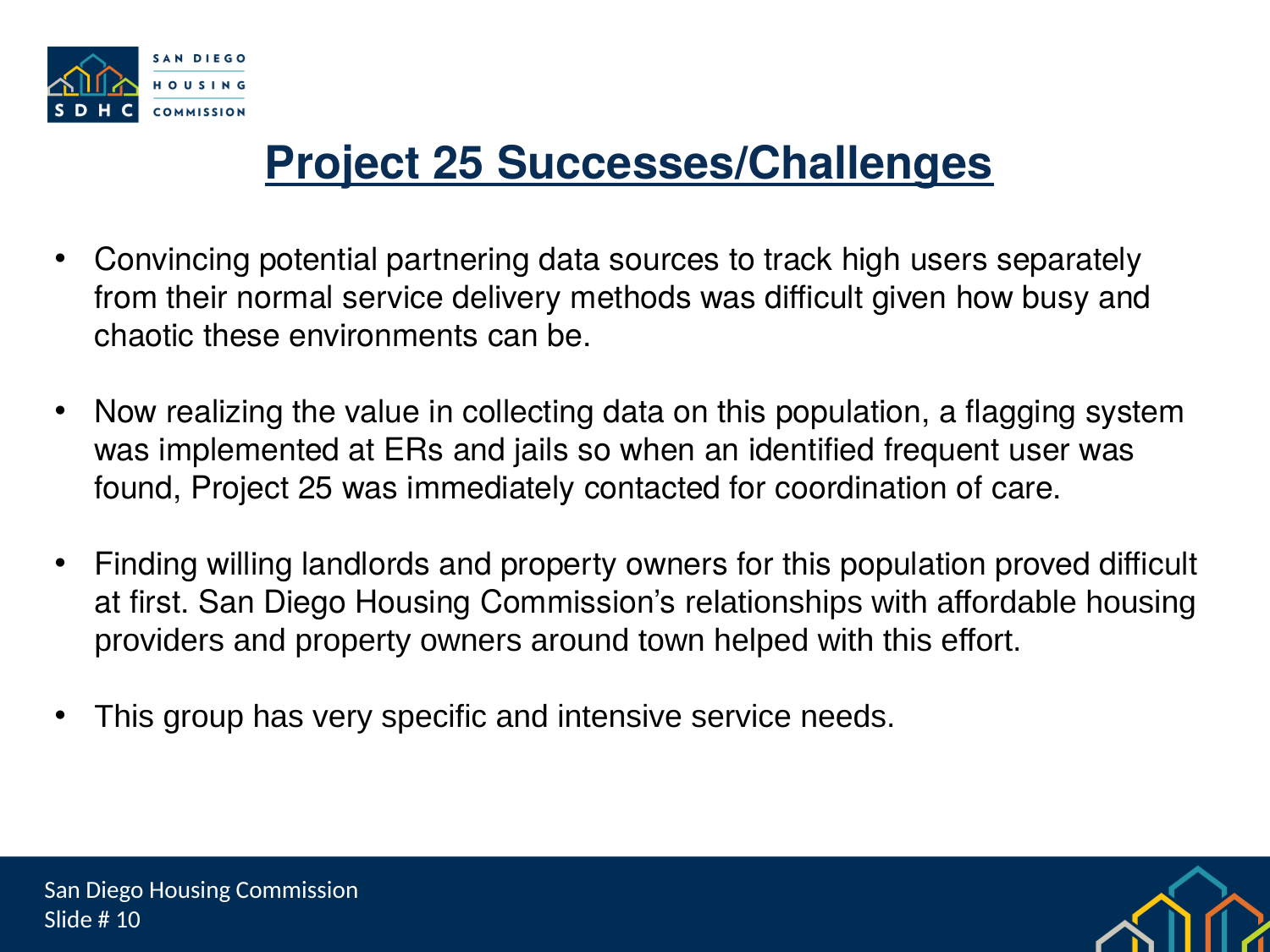

Project 25 Successes/Challenges
Convincing potential partnering data sources to track high users separately from their normal service delivery methods was difficult given how busy and chaotic these environments can be.

Now realizing the value in collecting data on this population, a flagging system was implemented at ERs and jails so when an identified frequent user was found, Project 25 was immediately contacted for coordination of care.

Finding willing landlords and property owners for this population proved difficult at first. San Diego Housing Commission’s relationships with affordable housing providers and property owners around town helped with this effort.

This group has very specific and intensive service needs.

San Diego Housing Commission
Slide # 10